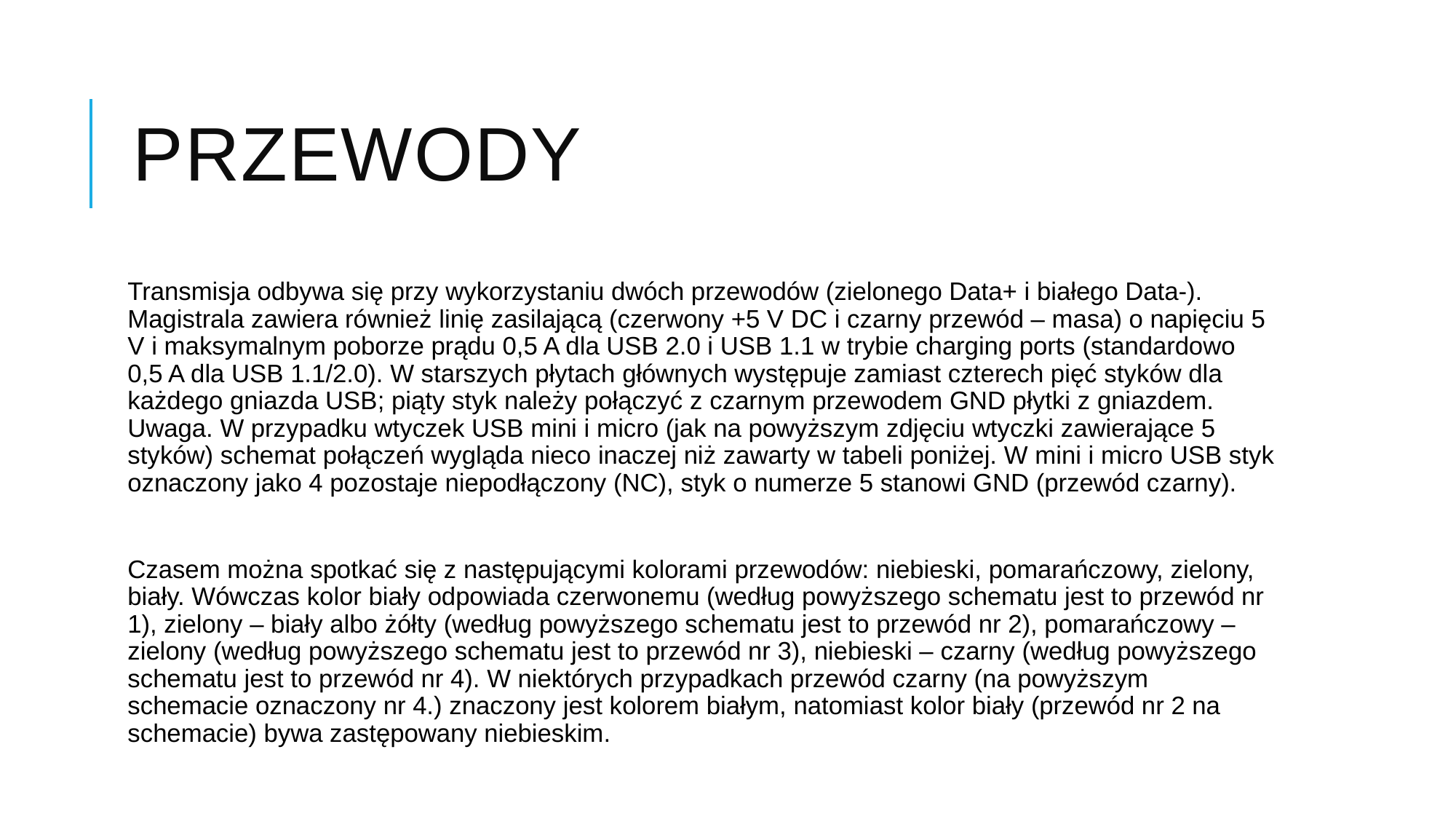

# Przewody
Transmisja odbywa się przy wykorzystaniu dwóch przewodów (zielonego Data+ i białego Data-). Magistrala zawiera również linię zasilającą (czerwony +5 V DC i czarny przewód – masa) o napięciu 5 V i maksymalnym poborze prądu 0,5 A dla USB 2.0 i USB 1.1 w trybie charging ports (standardowo 0,5 A dla USB 1.1/2.0). W starszych płytach głównych występuje zamiast czterech pięć styków dla każdego gniazda USB; piąty styk należy połączyć z czarnym przewodem GND płytki z gniazdem. Uwaga. W przypadku wtyczek USB mini i micro (jak na powyższym zdjęciu wtyczki zawierające 5 styków) schemat połączeń wygląda nieco inaczej niż zawarty w tabeli poniżej. W mini i micro USB styk oznaczony jako 4 pozostaje niepodłączony (NC), styk o numerze 5 stanowi GND (przewód czarny).

Czasem można spotkać się z następującymi kolorami przewodów: niebieski, pomarańczowy, zielony, biały. Wówczas kolor biały odpowiada czerwonemu (według powyższego schematu jest to przewód nr 1), zielony – biały albo żółty (według powyższego schematu jest to przewód nr 2), pomarańczowy – zielony (według powyższego schematu jest to przewód nr 3), niebieski – czarny (według powyższego schematu jest to przewód nr 4). W niektórych przypadkach przewód czarny (na powyższym schemacie oznaczony nr 4.) znaczony jest kolorem białym, natomiast kolor biały (przewód nr 2 na schemacie) bywa zastępowany niebieskim.